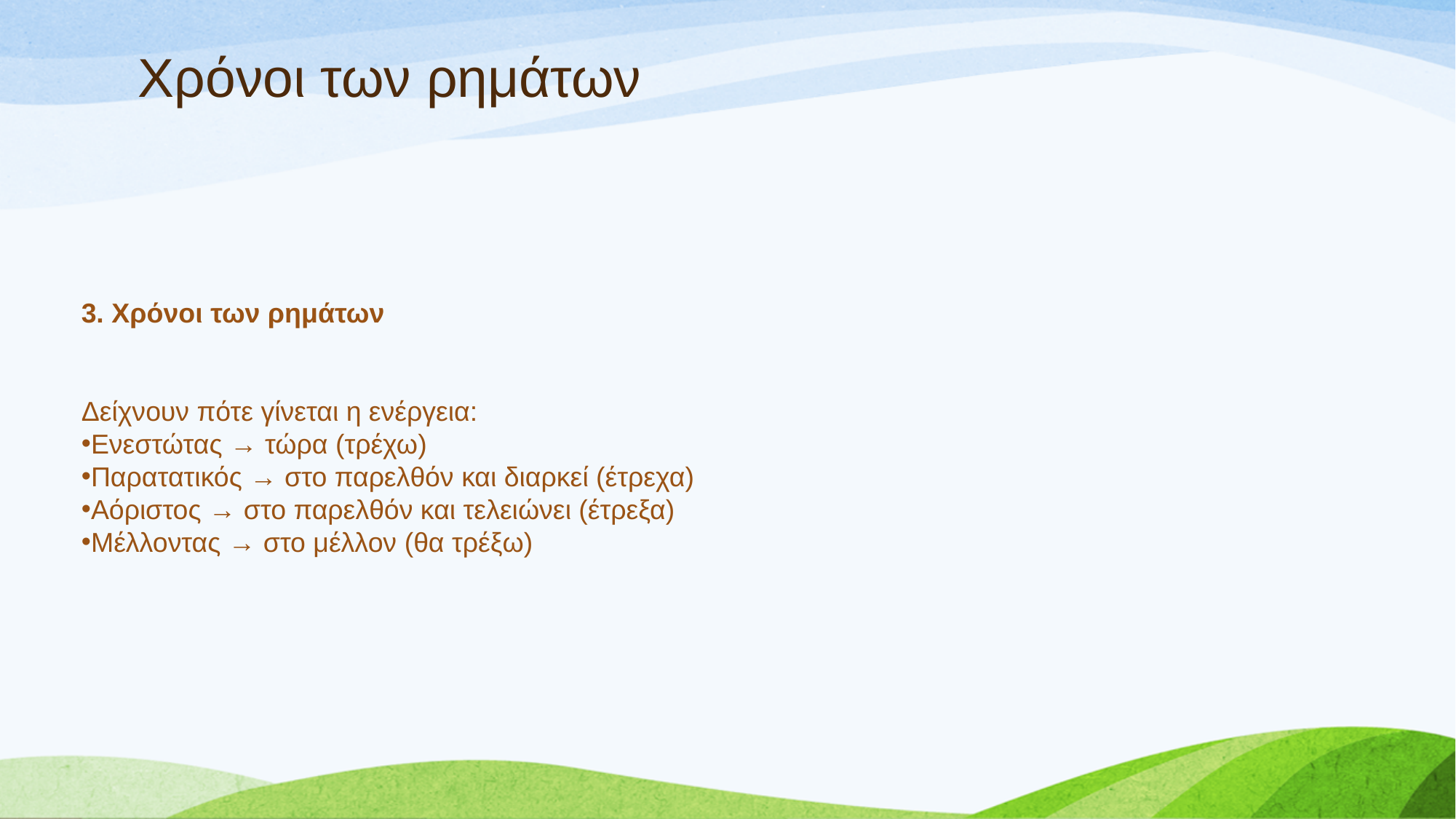

# Χρόνοι των ρημάτων
3. Χρόνοι των ρημάτων

Δείχνουν πότε γίνεται η ενέργεια:
Ενεστώτας → τώρα (τρέχω)
Παρατατικός → στο παρελθόν και διαρκεί (έτρεχα)
Αόριστος → στο παρελθόν και τελειώνει (έτρεξα)
Μέλλοντας → στο μέλλον (θα τρέξω)